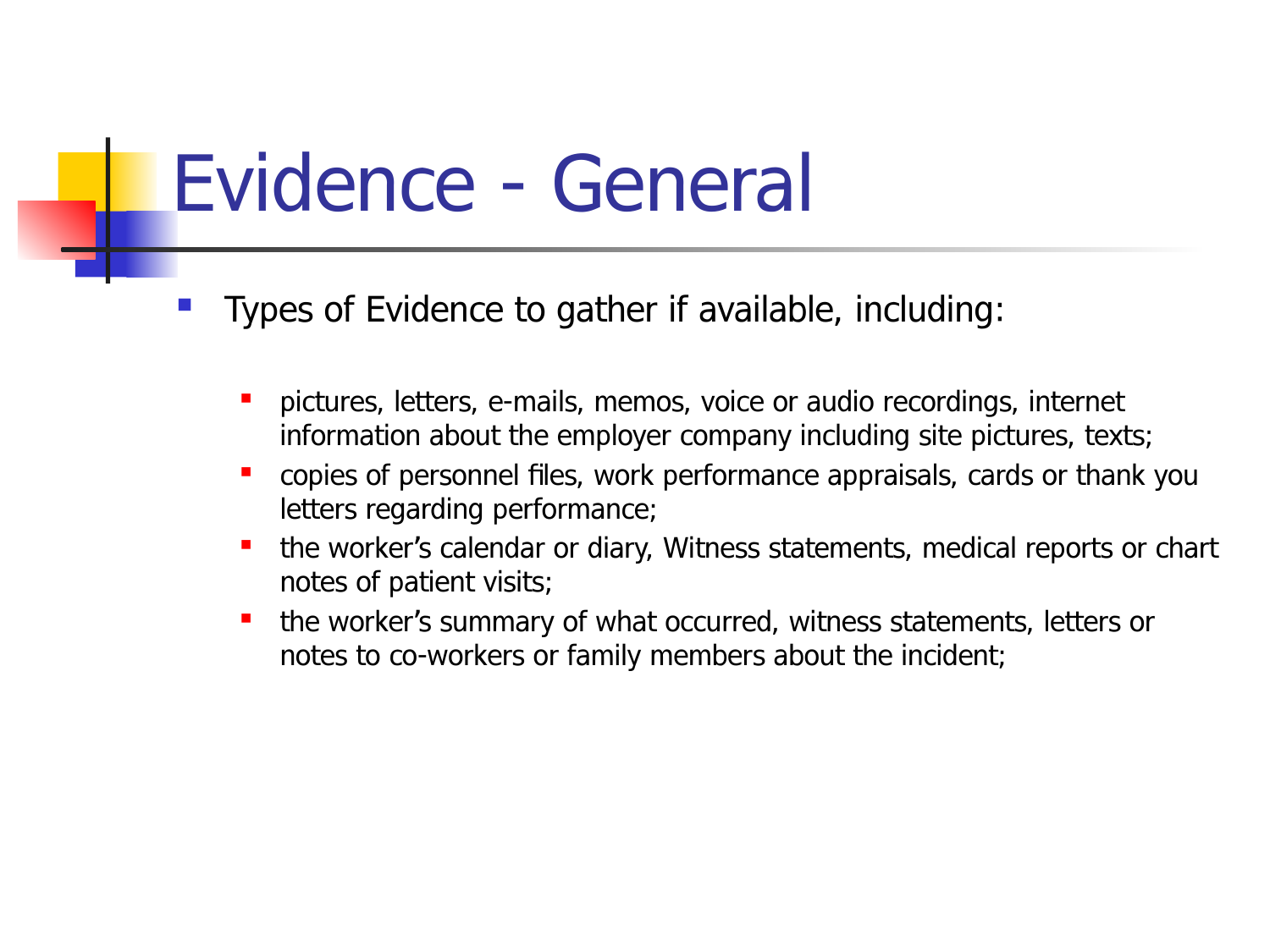

# Evidence - General
Types of Evidence to gather if available, including:

pictures, letters, e-mails, memos, voice or audio recordings, internet information about the employer company including site pictures, texts;
copies of personnel files, work performance appraisals, cards or thank you letters regarding performance;
the worker’s calendar or diary, Witness statements, medical reports or chart notes of patient visits;
the worker’s summary of what occurred, witness statements, letters or notes to co-workers or family members about the incident;